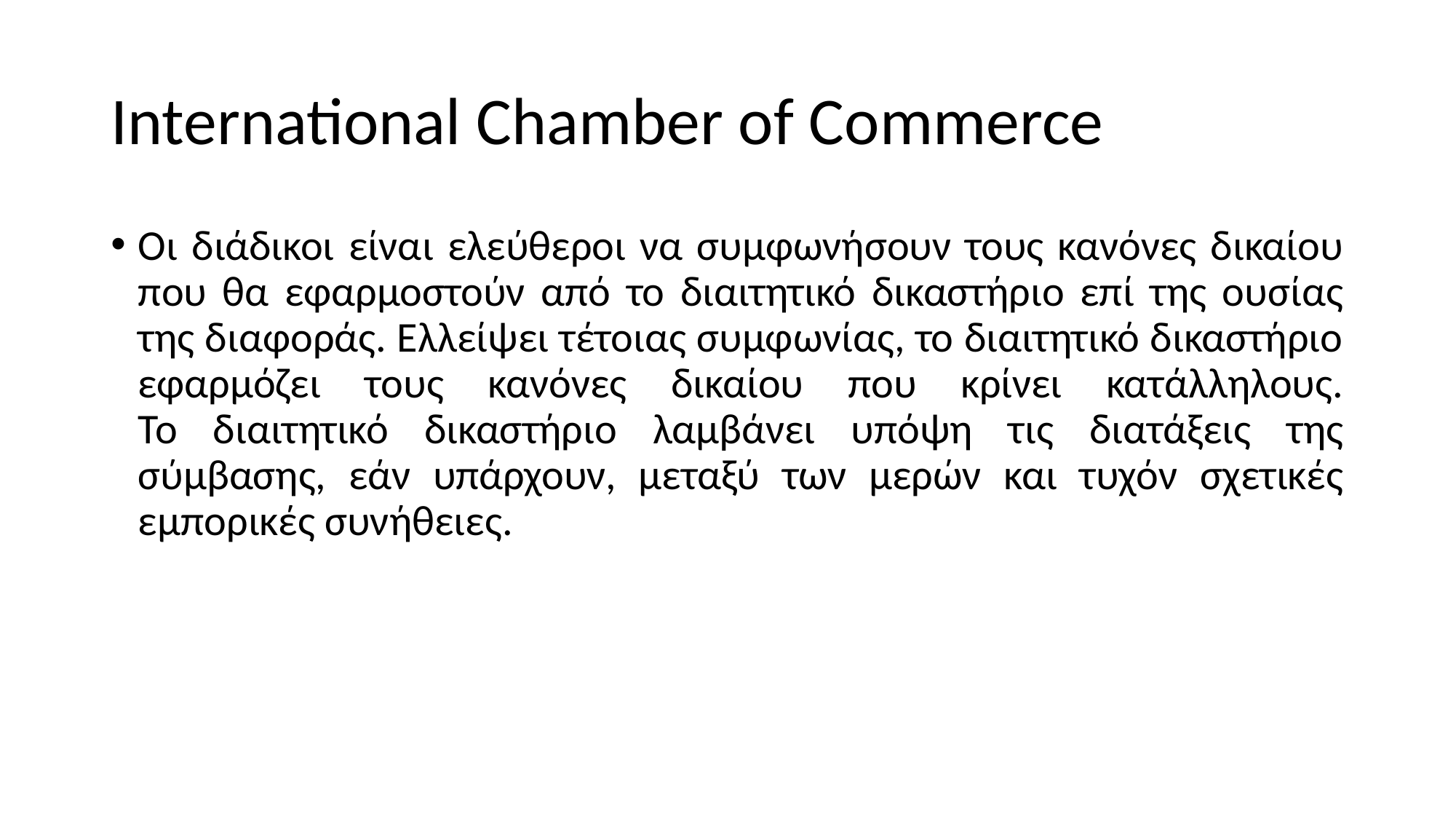

# International Chamber of Commerce
Οι διάδικοι είναι ελεύθεροι να συμφωνήσουν τους κανόνες δικαίου που θα εφαρμοστούν από το διαιτητικό δικαστήριο επί της ουσίας της διαφοράς. Ελλείψει τέτοιας συμφωνίας, το διαιτητικό δικαστήριο εφαρμόζει τους κανόνες δικαίου που κρίνει κατάλληλους.
Το διαιτητικό δικαστήριο λαμβάνει υπόψη τις διατάξεις της σύμβασης, εάν υπάρχουν, μεταξύ των μερών και τυχόν σχετικές εμπορικές συνήθειες.